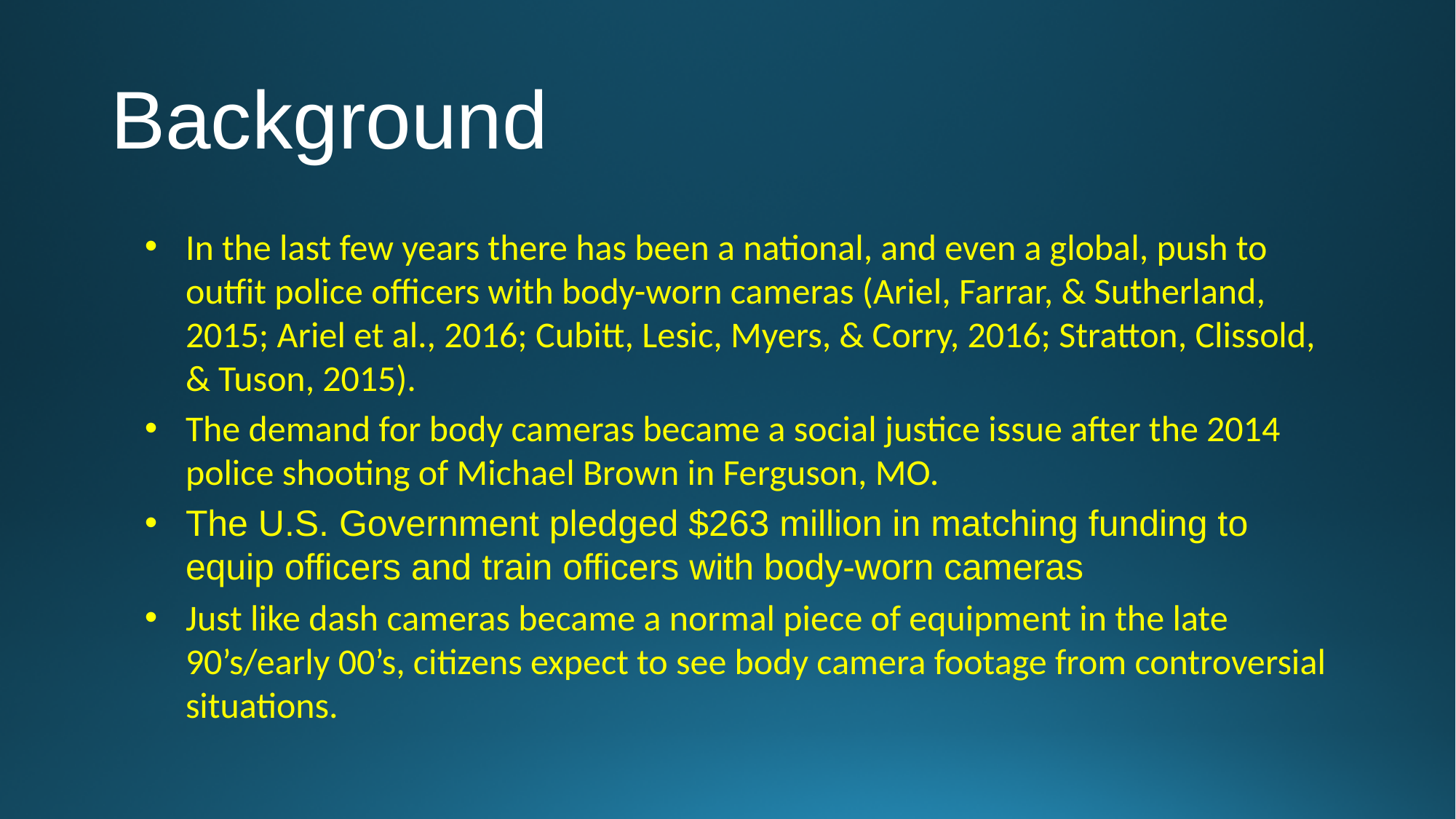

# Background
In the last few years there has been a national, and even a global, push to outfit police officers with body-worn cameras (Ariel, Farrar, & Sutherland, 2015; Ariel et al., 2016; Cubitt, Lesic, Myers, & Corry, 2016; Stratton, Clissold, & Tuson, 2015).
The demand for body cameras became a social justice issue after the 2014 police shooting of Michael Brown in Ferguson, MO.
The U.S. Government pledged $263 million in matching funding to equip officers and train officers with body-worn cameras
Just like dash cameras became a normal piece of equipment in the late 90’s/early 00’s, citizens expect to see body camera footage from controversial situations.